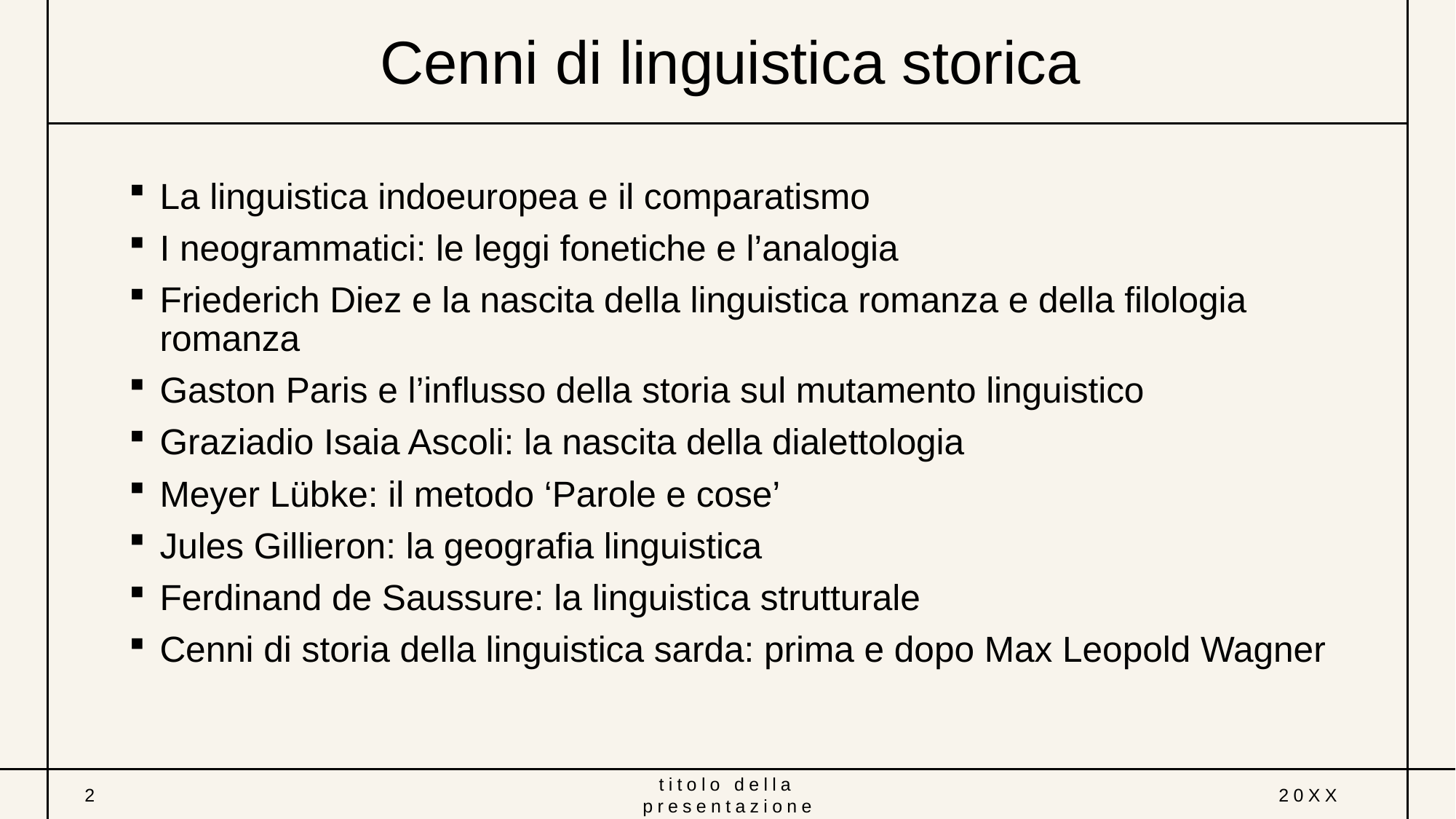

# Cenni di linguistica storica
La linguistica indoeuropea e il comparatismo
I neogrammatici: le leggi fonetiche e l’analogia
Friederich Diez e la nascita della linguistica romanza e della filologia romanza
Gaston Paris e l’influsso della storia sul mutamento linguistico
Graziadio Isaia Ascoli: la nascita della dialettologia
Meyer Lübke: il metodo ‘Parole e cose’
Jules Gillieron: la geografia linguistica
Ferdinand de Saussure: la linguistica strutturale
Cenni di storia della linguistica sarda: prima e dopo Max Leopold Wagner

2
titolo della presentazione
20XX